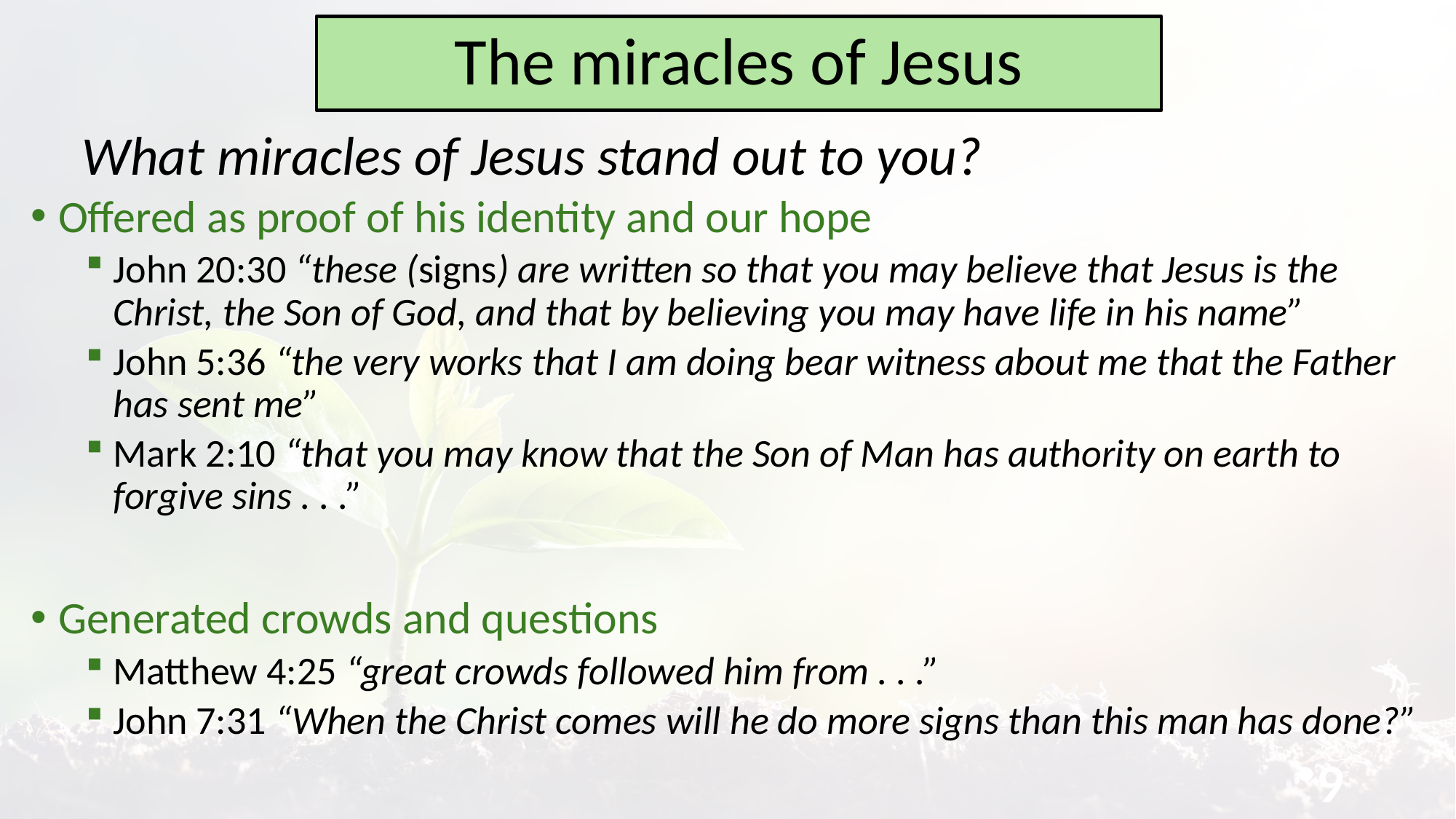

# The miracles of Jesus
What miracles of Jesus stand out to you?
Offered as proof of his identity and our hope
John 20:30 “these (signs) are written so that you may believe that Jesus is the Christ, the Son of God, and that by believing you may have life in his name”
John 5:36 “the very works that I am doing bear witness about me that the Father has sent me”
Mark 2:10 “that you may know that the Son of Man has authority on earth to forgive sins . . .”

Generated crowds and questions
Matthew 4:25 “great crowds followed him from . . .”
John 7:31 “When the Christ comes will he do more signs than this man has done?”

9